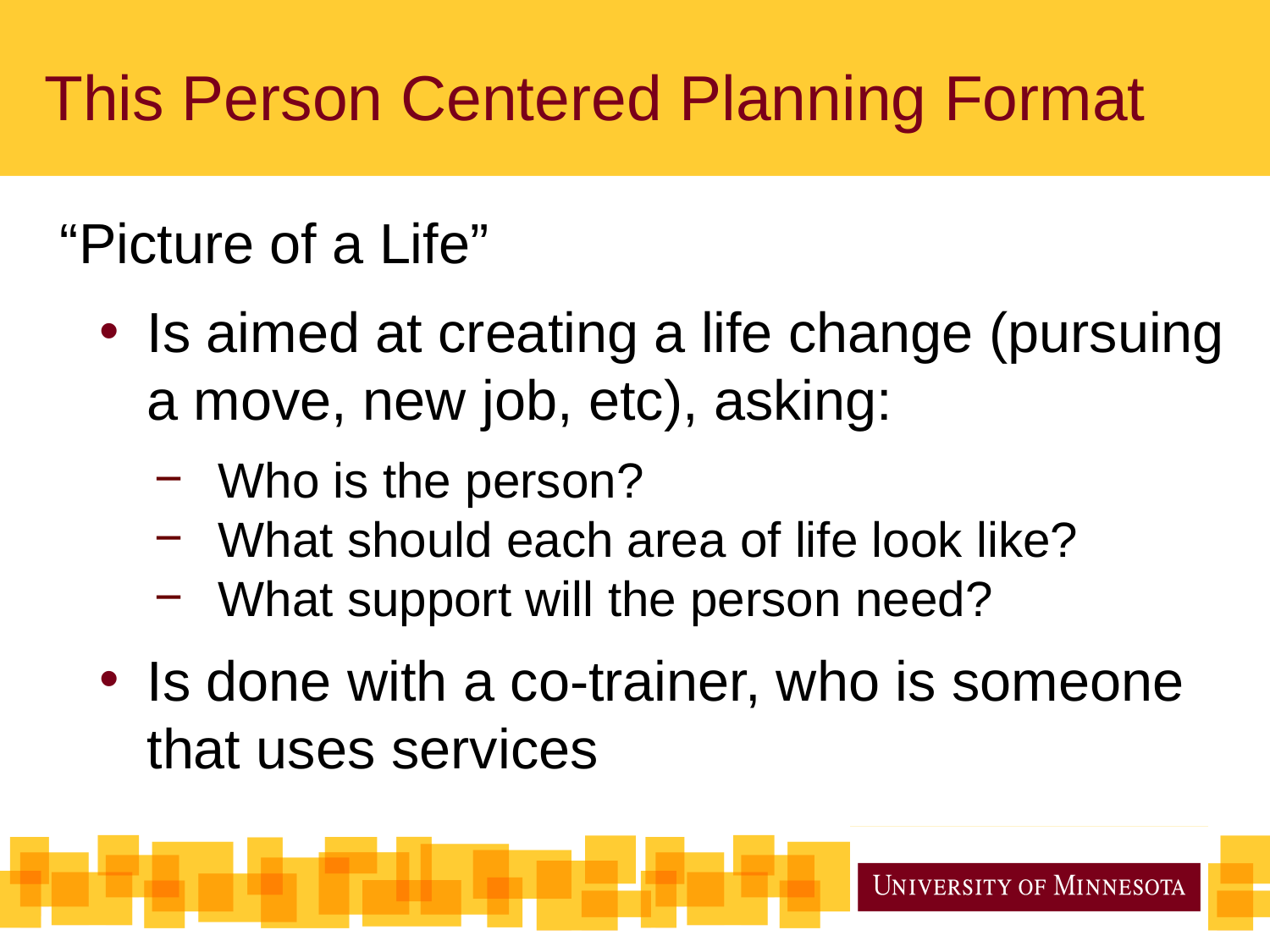

# This Person Centered Planning Format
 “Picture of a Life”
Is aimed at creating a life change (pursuing a move, new job, etc), asking:
Who is the person?
What should each area of life look like?
What support will the person need?
Is done with a co-trainer, who is someone that uses services